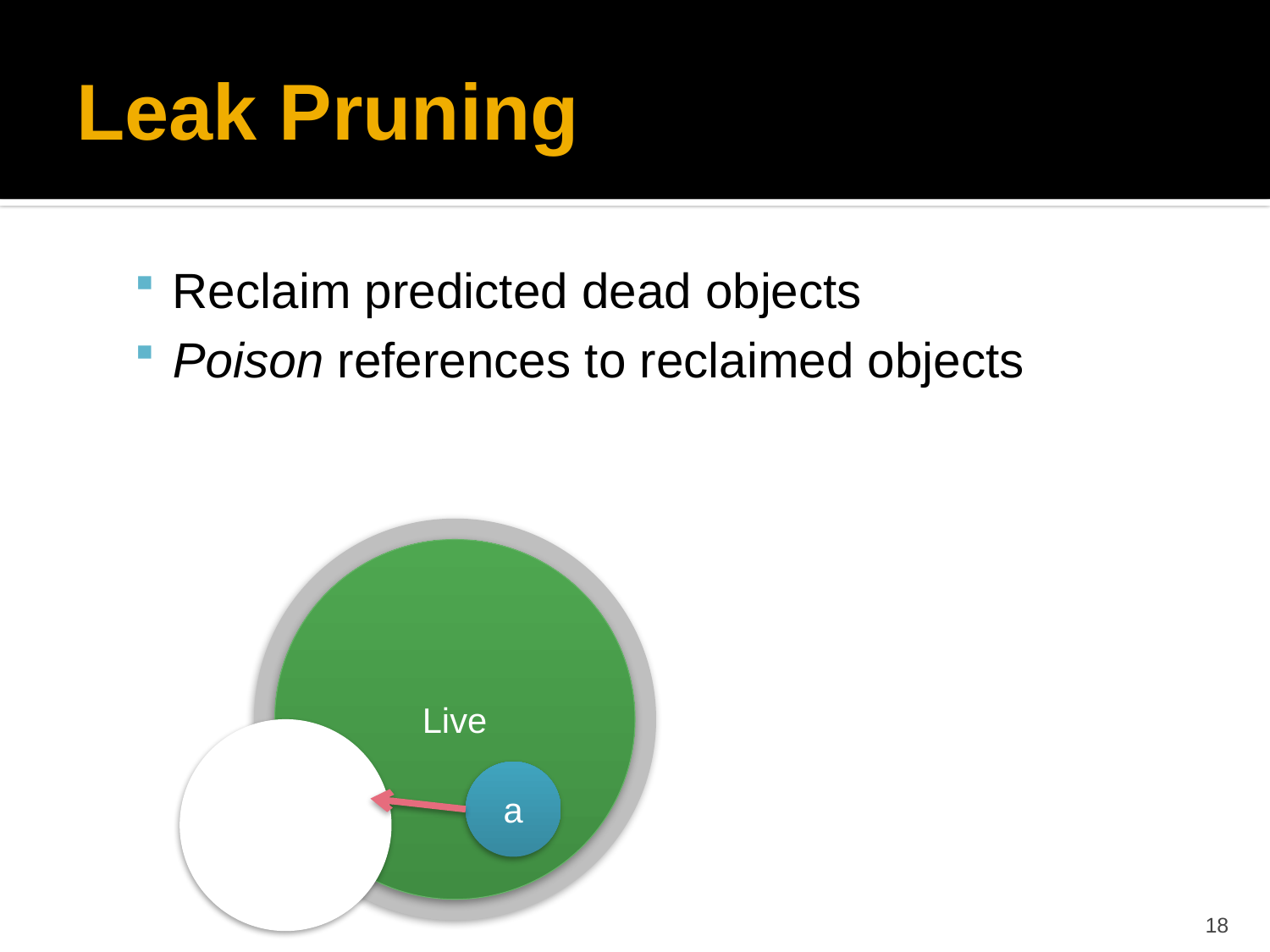

# Leak Pruning
Reclaim predicted dead objects
Poison references to reclaimed objects

Live

a
18